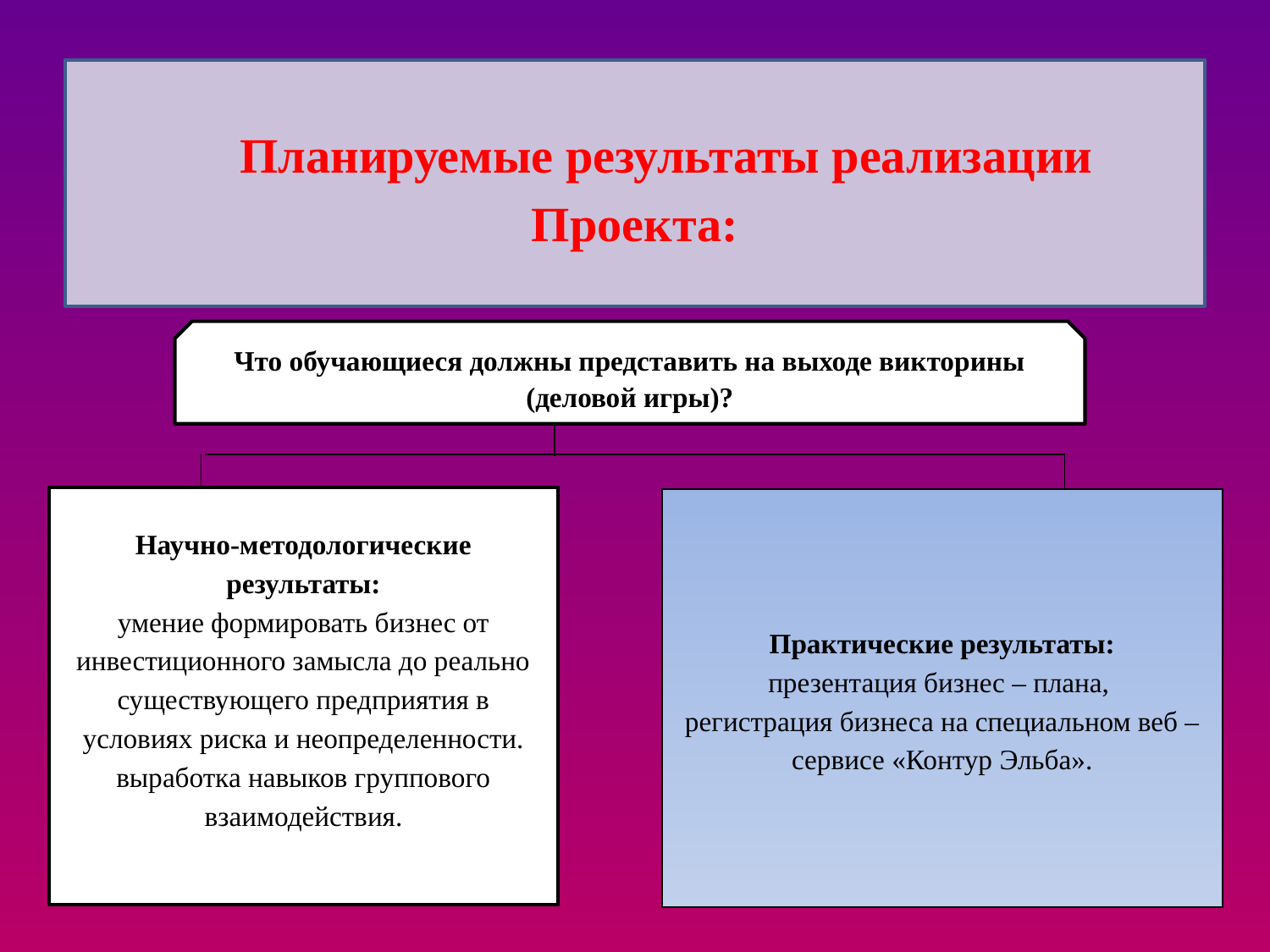

Планируемые результаты реализации Проекта:
Что обучающиеся должны представить на выходе викторины (деловой игры)?
Научно-методологические результаты:
умение формировать бизнес от инвестиционного замысла до реально существующего предприятия в условиях риска и неопределенности.
выработка навыков группового взаимодействия.

Практические результаты:
презентация бизнес – плана,
регистрация бизнеса на специальном веб – сервисе «Контур Эльба».